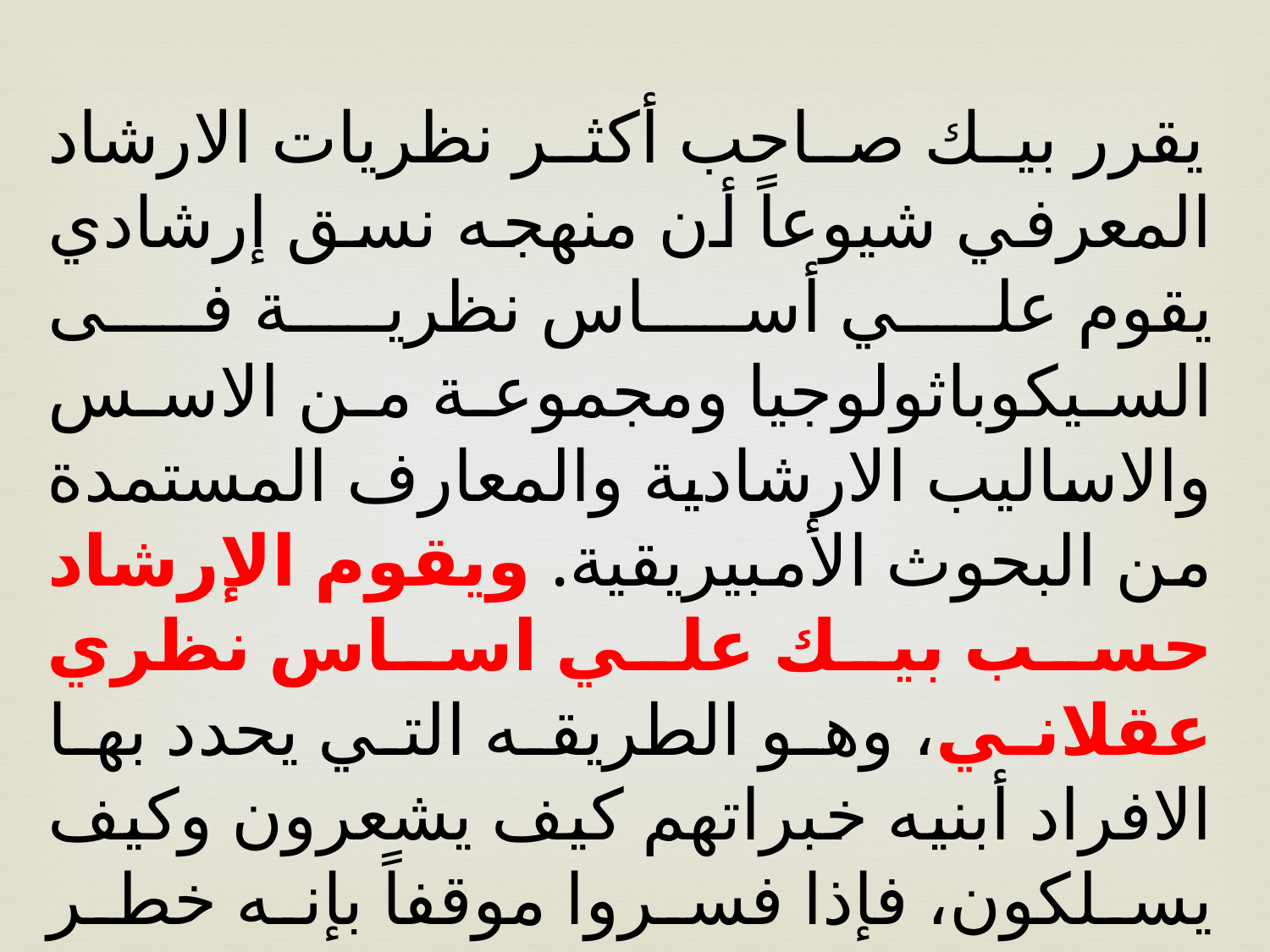

يقرر بيك صاحب أكثر نظريات الارشاد المعرفي شيوعاً أن منهجه نسق إرشادي يقوم علي أساس نظرية فى السيكوباثولوجيا ومجموعة من الاسس والاساليب الارشادية والمعارف المستمدة من البحوث الأمبيريقية. ويقوم الإرشاد حسب بيك علي اساس نظري عقلاني، وهو الطريقه التي يحدد بها الافراد أبنيه خبراتهم كيف يشعرون وكيف يسلكون، فإذا فسروا موقفاً بإنه خطر فإنهم يشعرون بالقلق ويريدون الهروب.